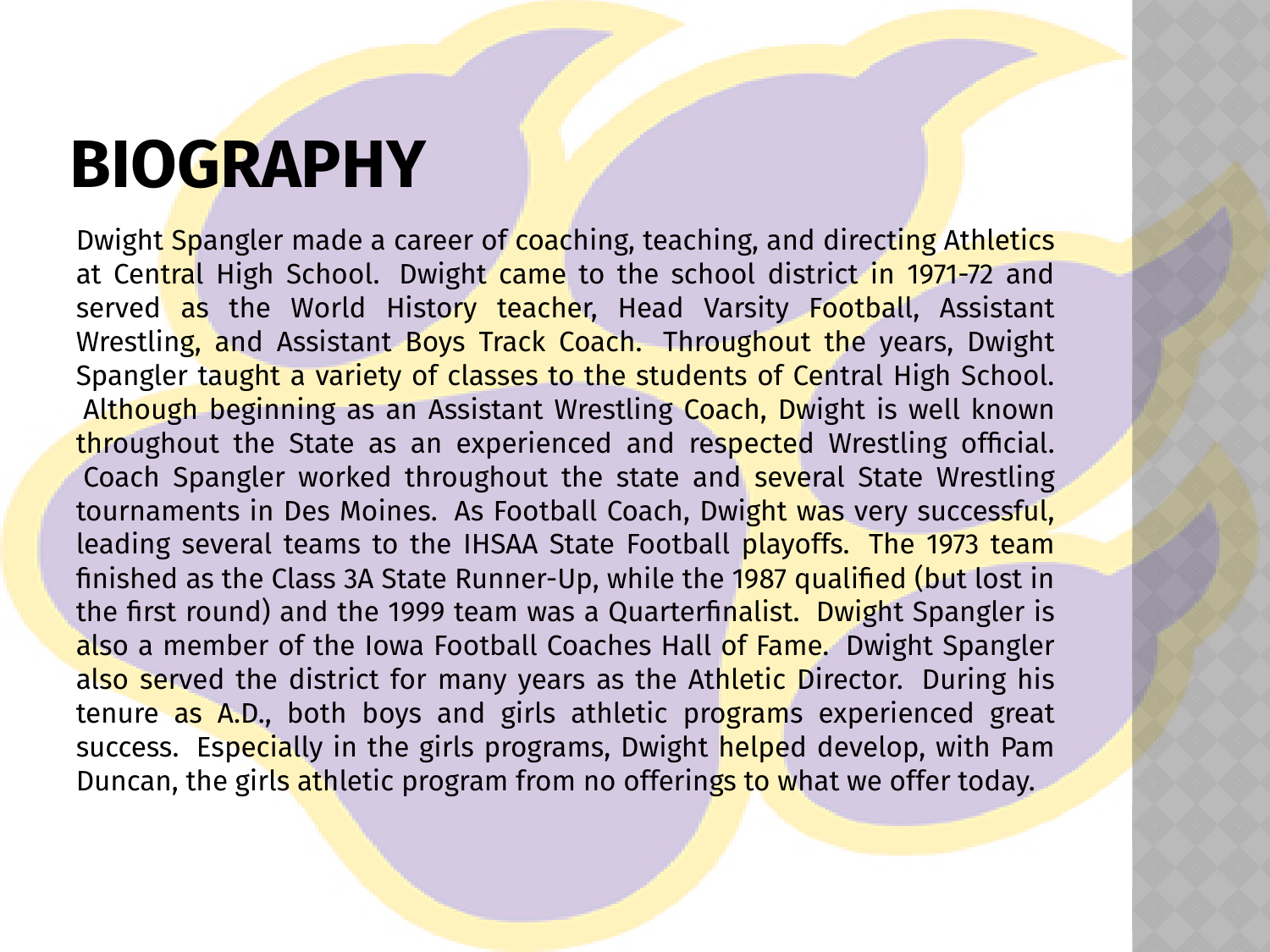

# Biography
Dwight Spangler made a career of coaching, teaching, and directing Athletics at Central High School.  Dwight came to the school district in 1971-72 and served as the World History teacher, Head Varsity Football, Assistant Wrestling, and Assistant Boys Track Coach.  Throughout the years, Dwight Spangler taught a variety of classes to the students of Central High School.  Although beginning as an Assistant Wrestling Coach, Dwight is well known throughout the State as an experienced and respected Wrestling official.  Coach Spangler worked throughout the state and several State Wrestling tournaments in Des Moines.  As Football Coach, Dwight was very successful, leading several teams to the IHSAA State Football playoffs.  The 1973 team finished as the Class 3A State Runner-Up, while the 1987 qualified (but lost in the first round) and the 1999 team was a Quarterfinalist.  Dwight Spangler is also a member of the Iowa Football Coaches Hall of Fame.  Dwight Spangler also served the district for many years as the Athletic Director.  During his tenure as A.D., both boys and girls athletic programs experienced great success.  Especially in the girls programs, Dwight helped develop, with Pam Duncan, the girls athletic program from no offerings to what we offer today.